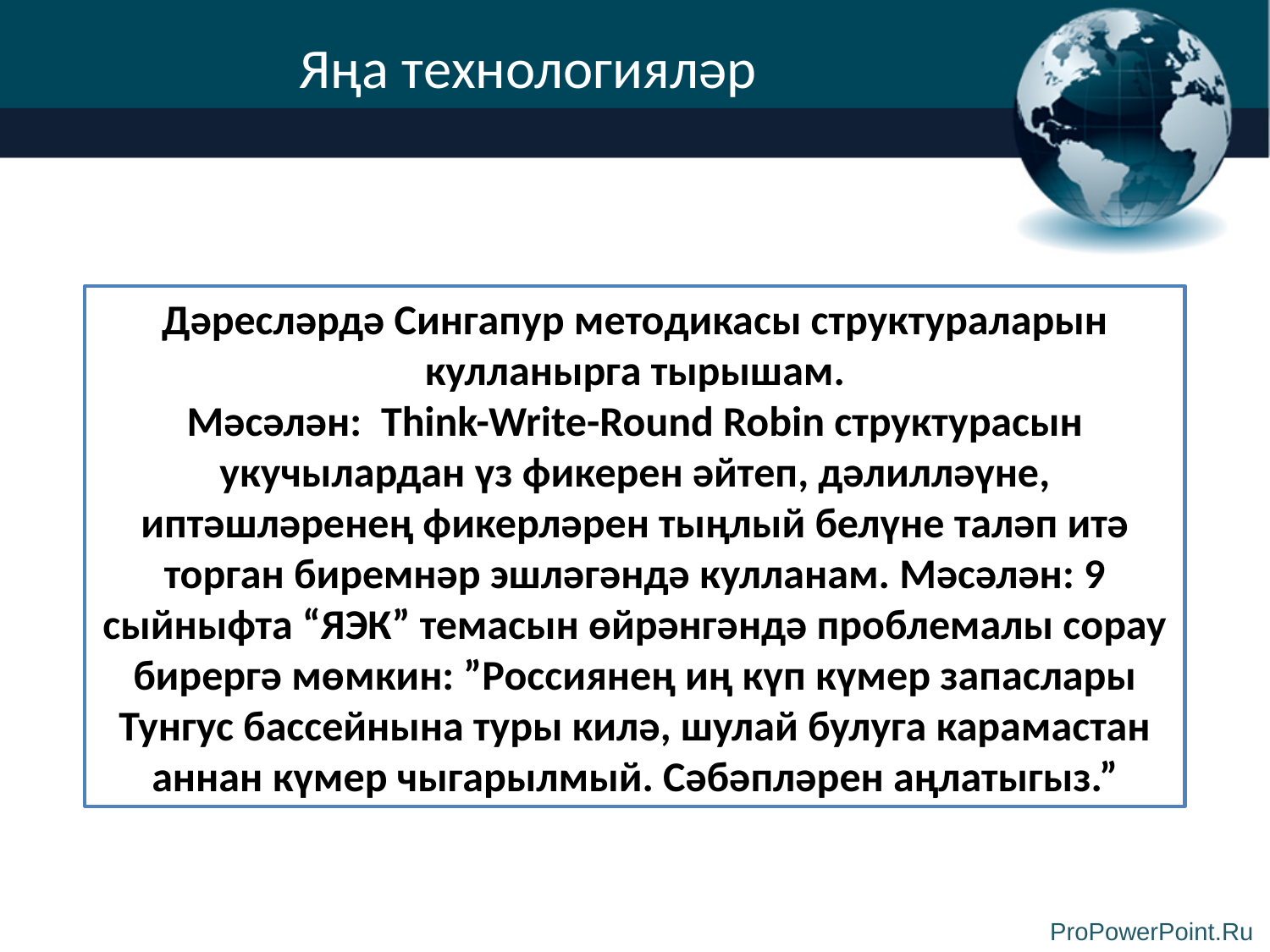

Яңа технологияләр
Дәресләрдә Сингапур методикасы структураларын кулланырга тырышам.
Мәсәлән:  Think-Write-Round Robin структурасын укучылардан үз фикерен әйтеп, дәлилләүне, иптәшләренең фикерләрен тыңлый белүне таләп итә торган биремнәр эшләгәндә кулланам. Мәсәлән: 9 сыйныфта “ЯЭК” темасын өйрәнгәндә проблемалы сорау бирергә мөмкин: ”Россиянең иң күп күмер запаслары Тунгус бассейнына туры килә, шулай булуга карамастан аннан күмер чыгарылмый. Сәбәпләрен аңлатыгыз.”